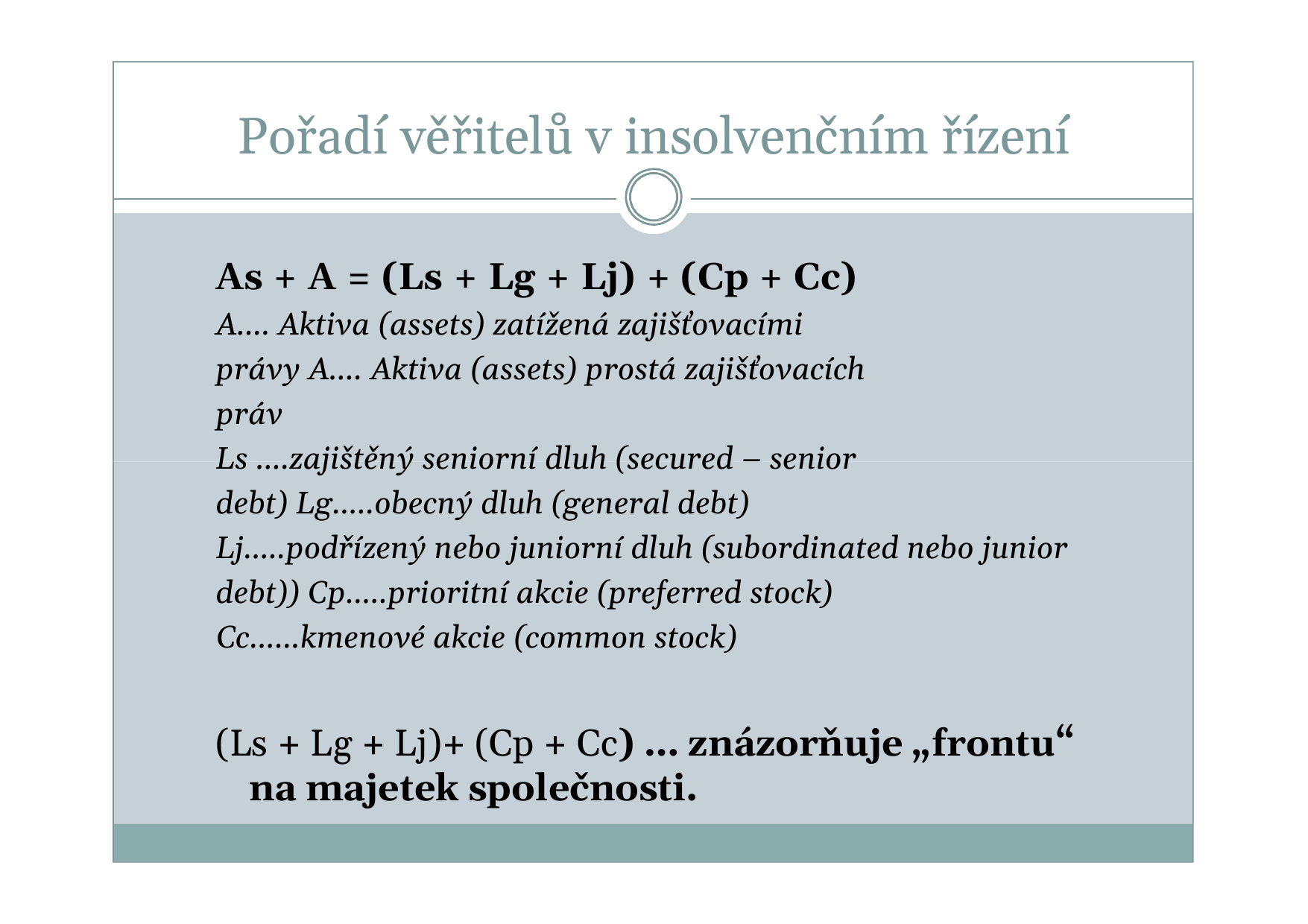

# Pořadí věřitelů v insolvenčním řízení
As + A = (Ls + Lg + Lj) + (Cp + Cc)
A…. Aktiva (assets) zatížená zajišťovacími právy A…. Aktiva (assets) prostá zajišťovacích práv
Ls ….zajištěný seniorní dluh (secured – senior debt) Lg.....obecný dluh (general debt)
Lj…..podřízený nebo juniorní dluh (subordinated nebo junior debt)) Cp…..prioritní akcie (preferred stock)
Cc……kmenové akcie (common stock)

(Ls + Lg + Lj)+ (Cp + Cc) … znázorňuje „frontu“ na majetek společnosti.